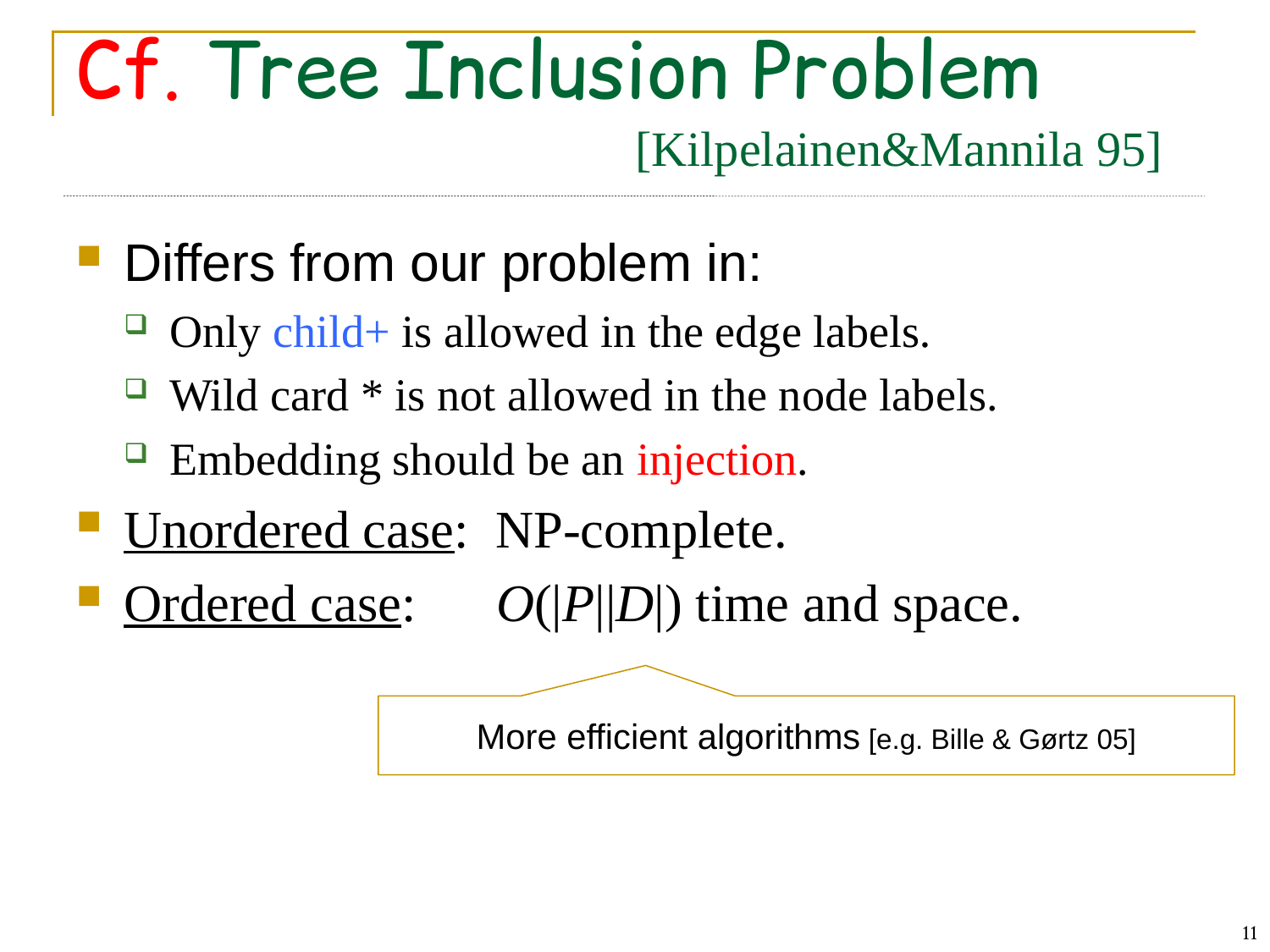

# Cf. Tree Inclusion Problem [Kilpelainen&Mannila 95]
Differs from our problem in:
Only child+ is allowed in the edge labels.
Wild card * is not allowed in the node labels.
Embedding should be an injection.
Unordered case:  NP-complete.
Ordered case:      O(|P||D|) time and space.

More efficient algorithms [e.g. Bille & Gørtz 05]
11